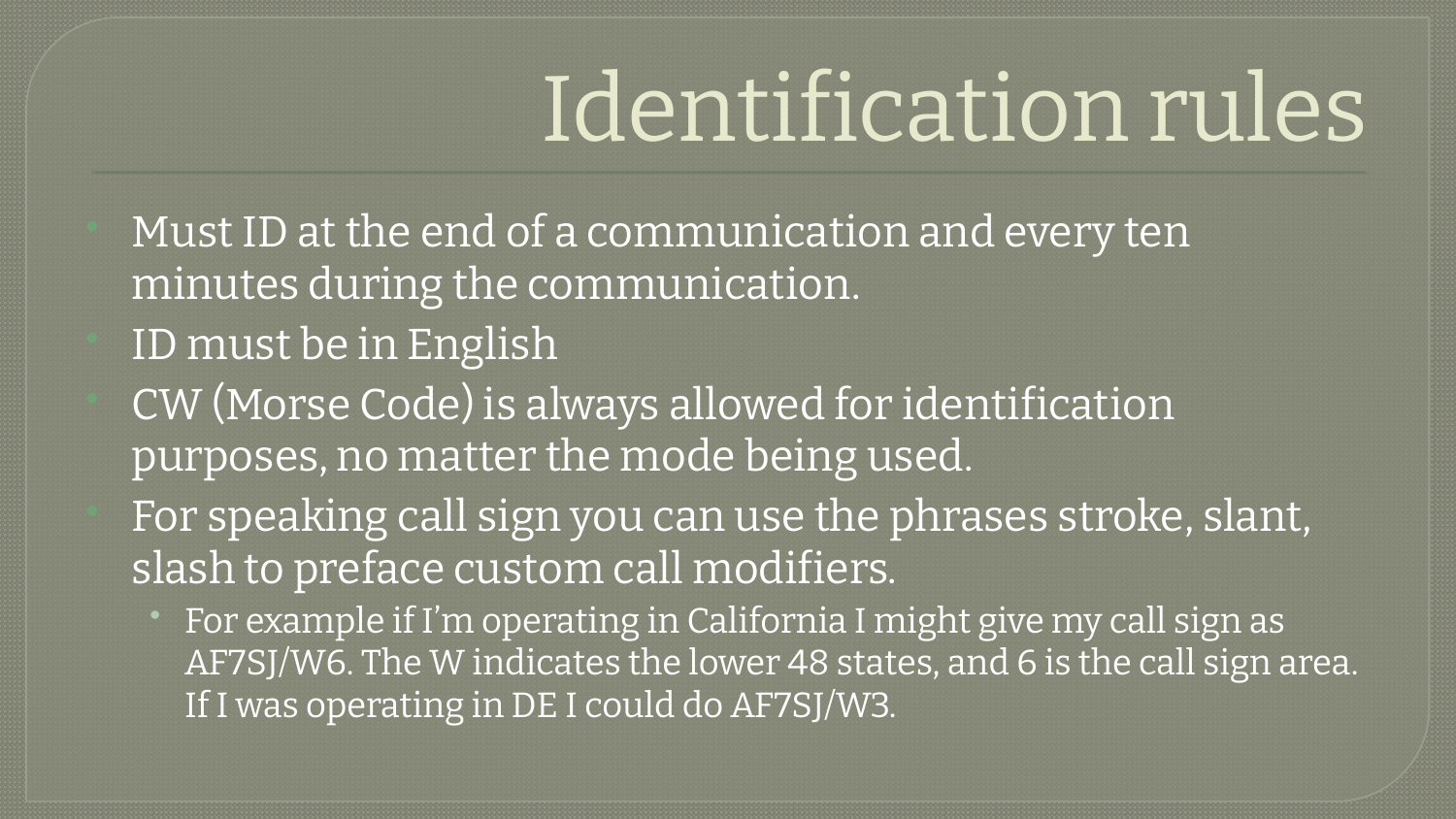

# Identification rules
Must ID at the end of a communication and every ten minutes during the communication.
ID must be in English
CW (Morse Code) is always allowed for identification purposes, no matter the mode being used.
For speaking call sign you can use the phrases stroke, slant, slash to preface custom call modifiers.
For example if I’m operating in California I might give my call sign as AF7SJ/W6. The W indicates the lower 48 states, and 6 is the call sign area. If I was operating in DE I could do AF7SJ/W3.